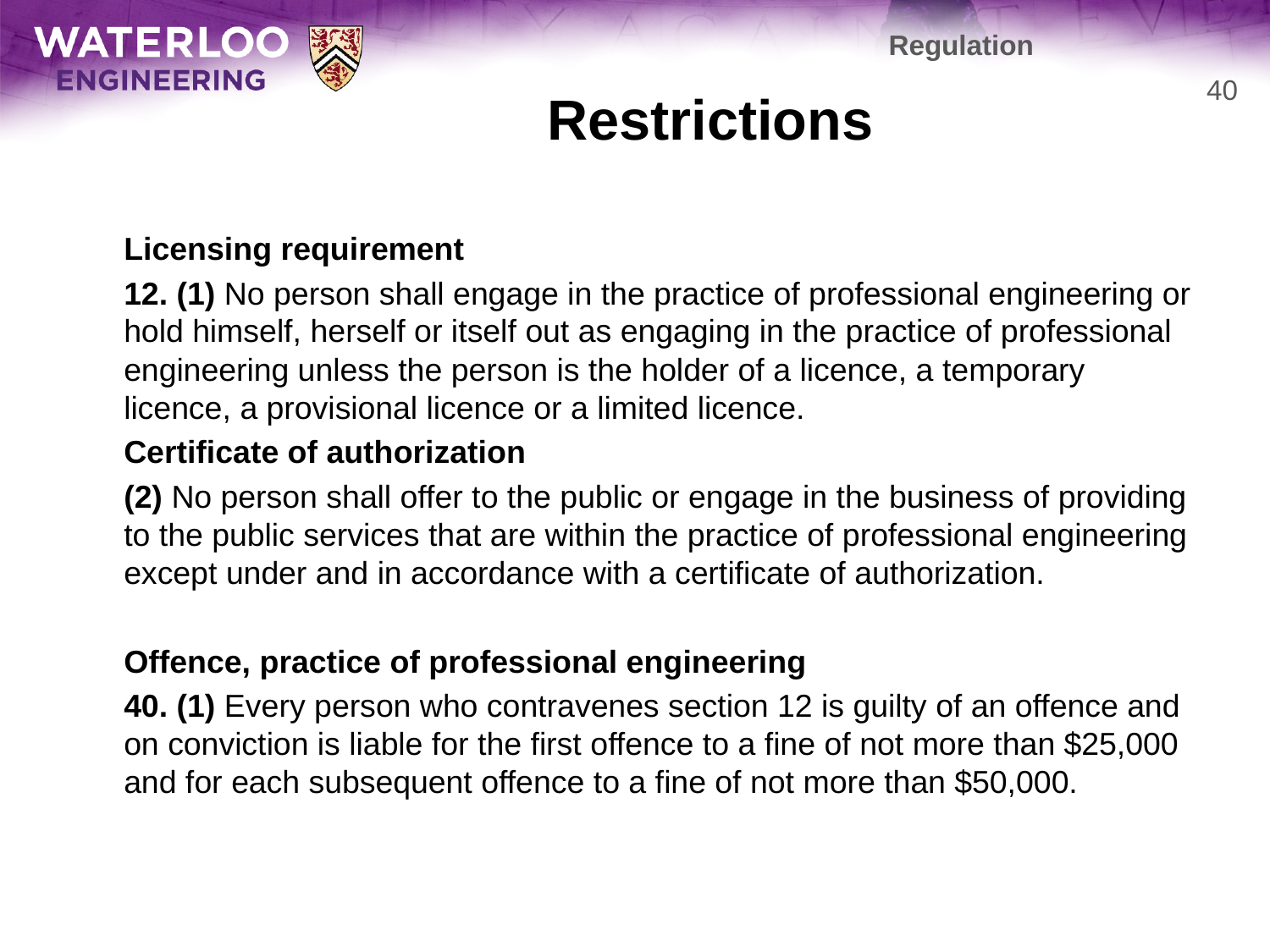

Regulation
# Restrictions
40
	Licensing requirement
	12. (1) No person shall engage in the practice of professional engineering or hold himself, herself or itself out as engaging in the practice of professional engineering unless the person is the holder of a licence, a temporary licence, a provisional licence or a limited licence.
	Certificate of authorization
	(2) No person shall offer to the public or engage in the business of providing to the public services that are within the practice of professional engineering except under and in accordance with a certificate of authorization.

	Offence, practice of professional engineering
	40. (1) Every person who contravenes section 12 is guilty of an offence and on conviction is liable for the first offence to a fine of not more than $25,000 and for each subsequent offence to a fine of not more than $50,000.